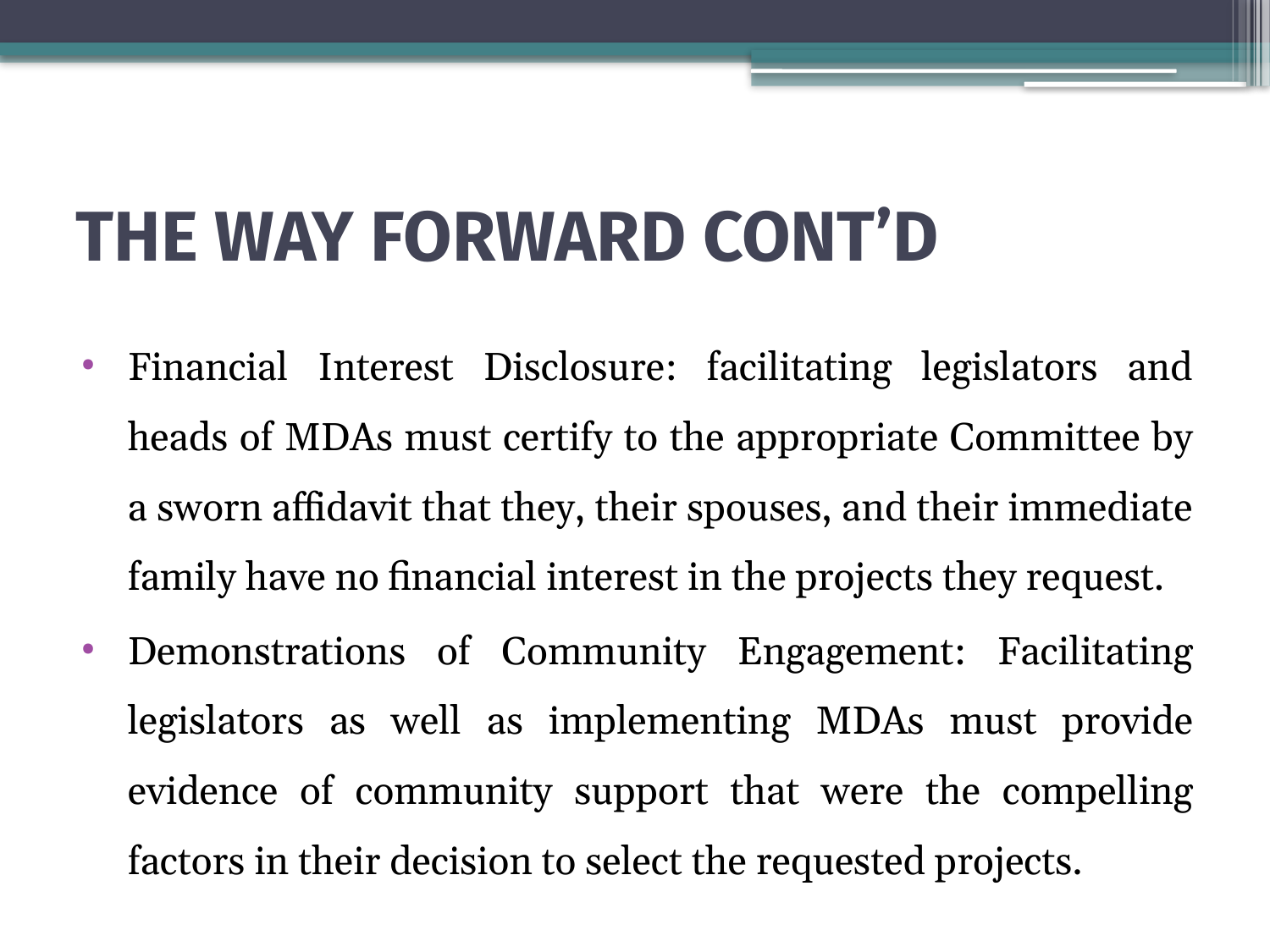

# THE WAY FORWARD CONT’D
Financial Interest Disclosure: facilitating legislators and heads of MDAs must certify to the appropriate Committee by a sworn affidavit that they, their spouses, and their immediate family have no financial interest in the projects they request.
Demonstrations of Community Engagement: Facilitating legislators as well as implementing MDAs must provide evidence of community support that were the compelling factors in their decision to select the requested projects.